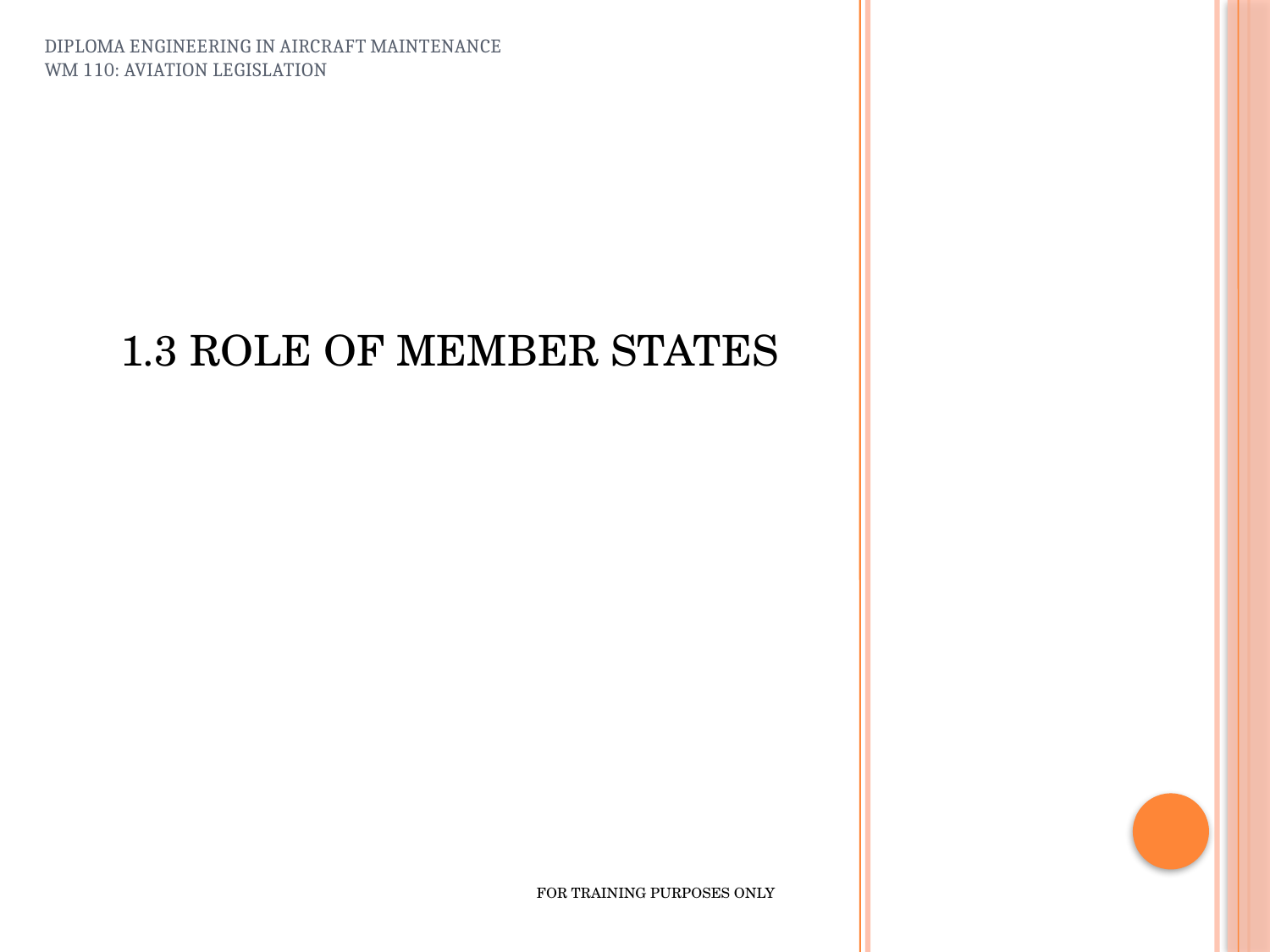

DIPLOMA ENGINEERING IN AIRCRAFT MAINTENANCE WM 110: AVIATION LEGISLATION
1.3 ROLE OF MEMBER STATES
FOR TRAINING PURPOSES ONLY